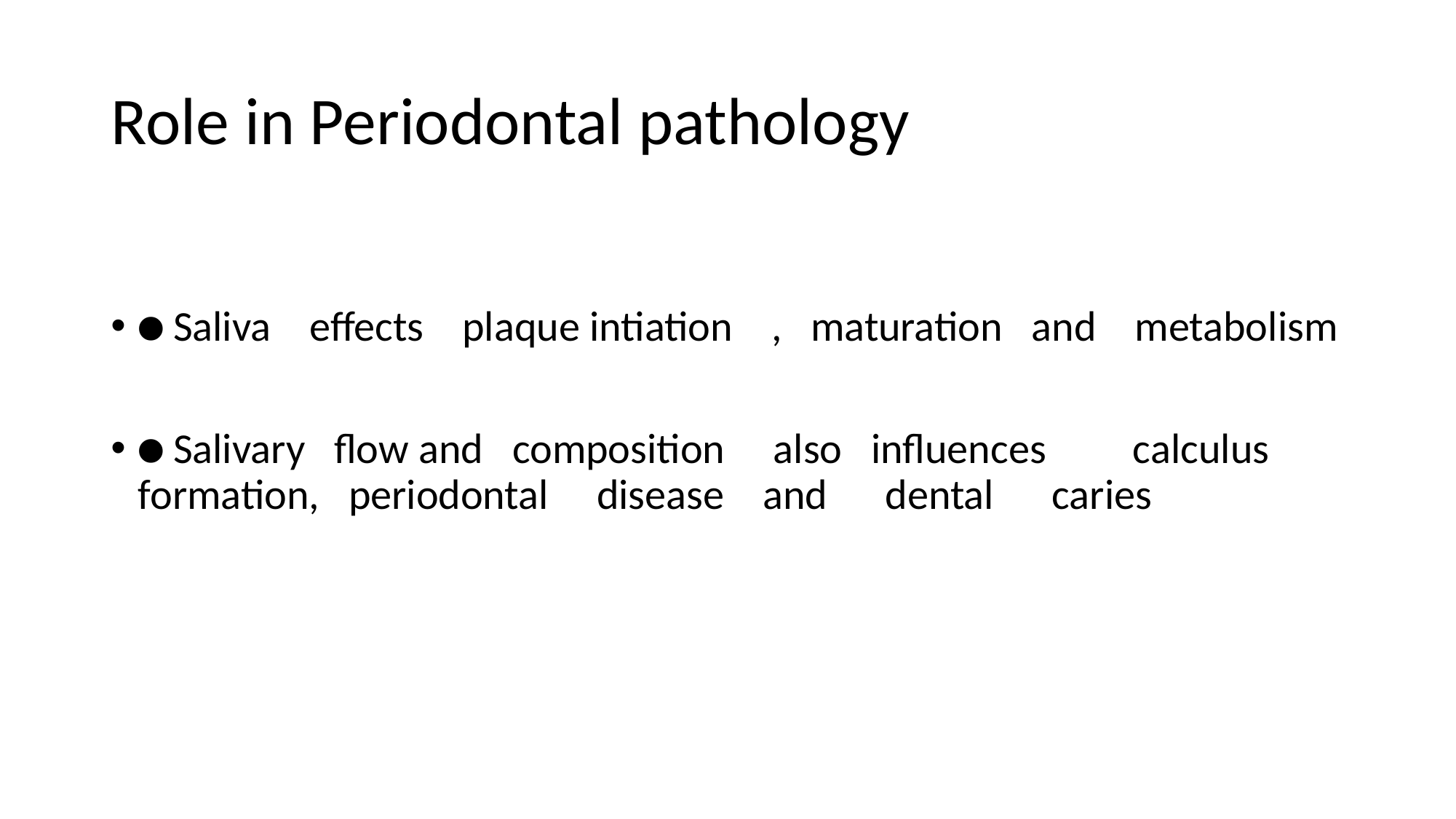

# Role in Periodontal pathology
⚫ Saliva    effects    plaque intiation    ,   maturation   and    metabolism

⚫ Salivary   flow and   composition     also   influences         calculus formation,   periodontal     disease    and      dental      caries